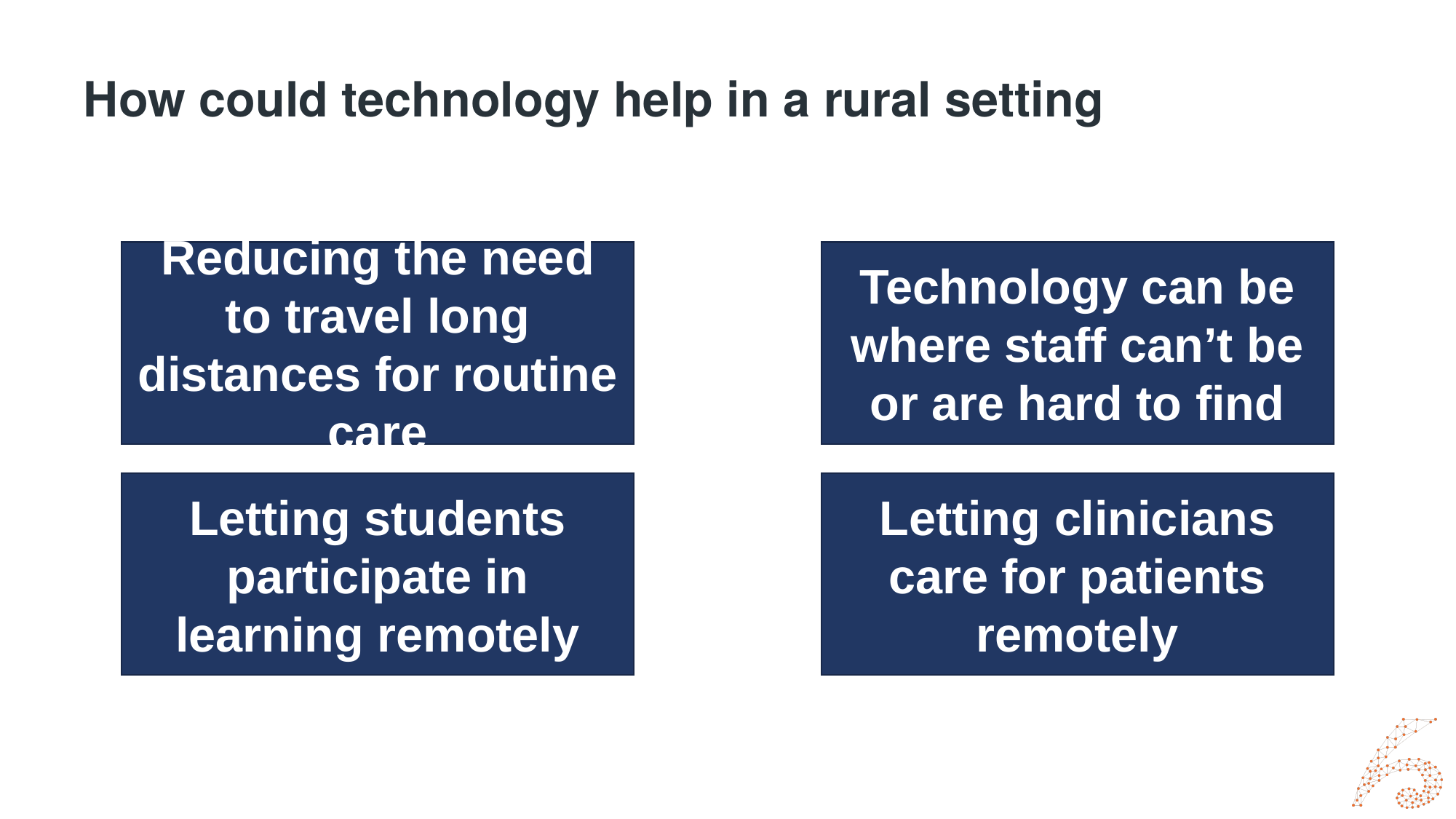

# How could technology help in a rural setting
Reducing the need to travel long distances for routine care
Technology can be where staff can’t be or are hard to find
Letting students participate in learning remotely
Letting clinicians care for patients remotely